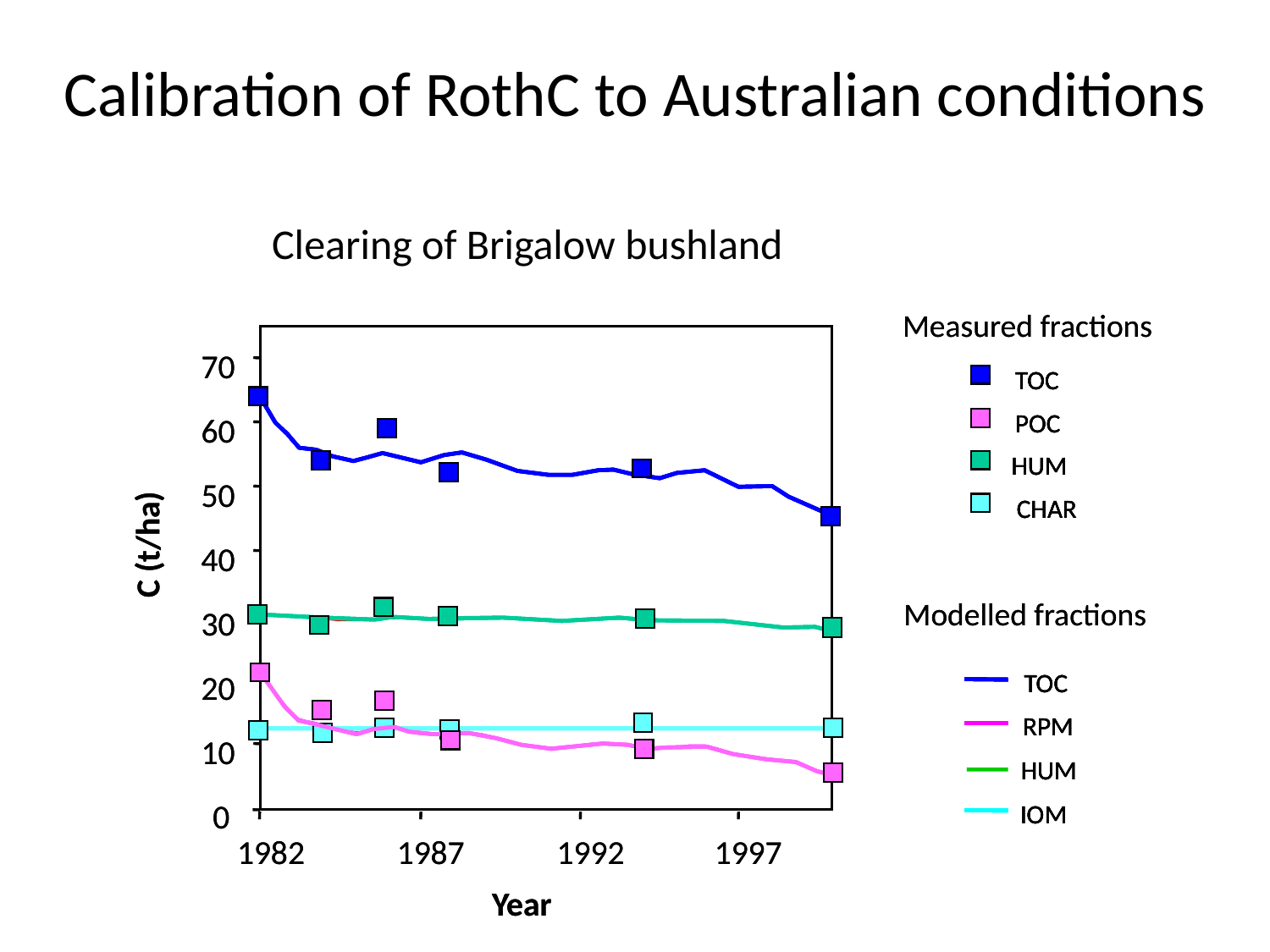

Calibration of RothC to Australian conditions
Clearing of Brigalow bushland

Measured fractions
Measured fractions

70
70

TOC

POC

HUM

CHAR

TOC

TOC
TOC

POC

POC
POC

60
60

HUM

HUM
HUM

50
50

CHAR

CHAR
CHAR

C (t/ha)
C (t/ha)
40
40

Modelled fractions
Modelled fractions

30
30

TOC

TOC

TOC
TOC
20
20

RPM

RPM

RPM
RPM

10
10

HUM
HUM
HUM
HUM

0
0
IOM

IOM

IOM
IOM

1982
1982
1987
1987
1992
1992
1997
1997
Year
Year